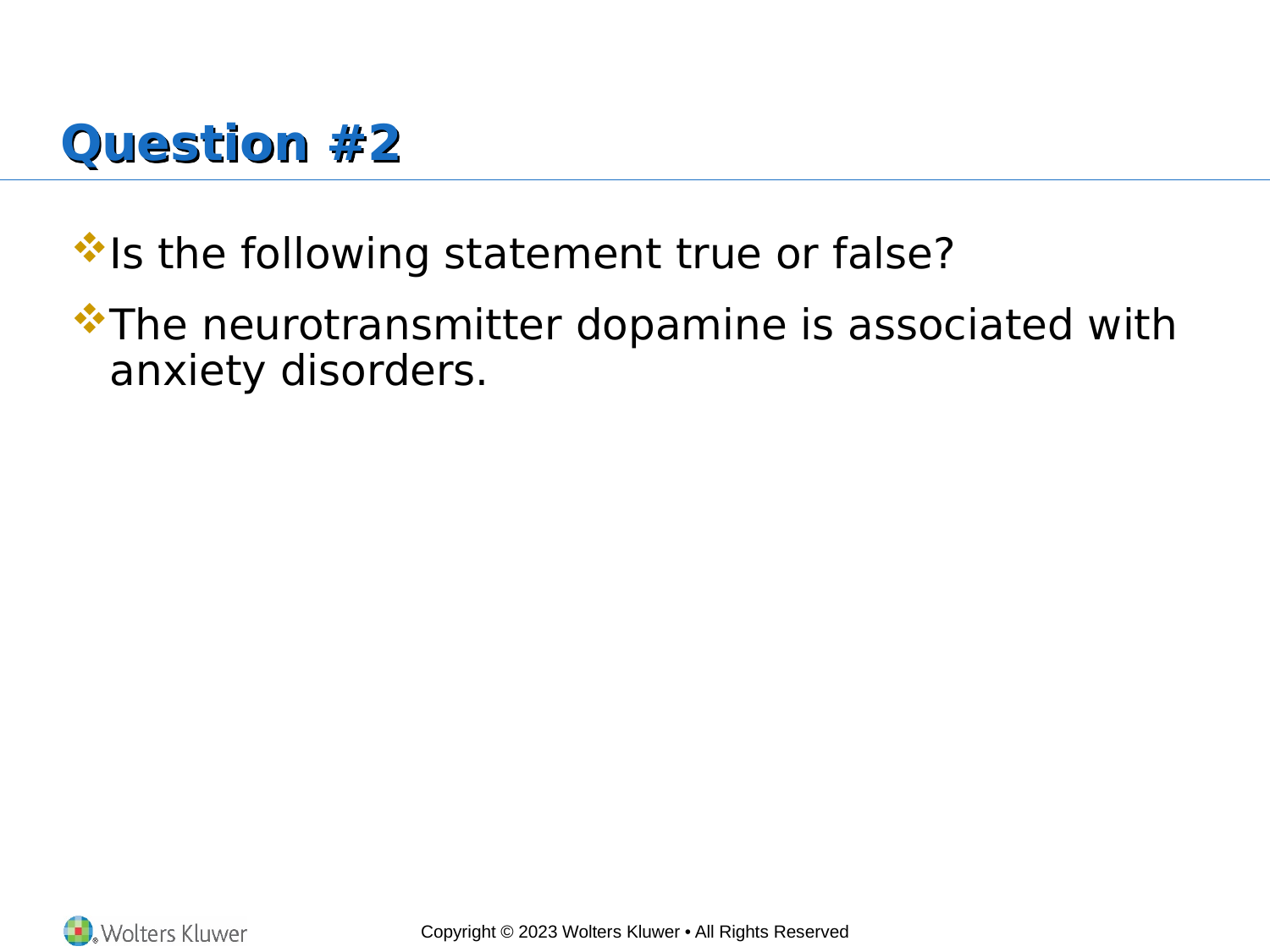

# Question #2
Is the following statement true or false?
The neurotransmitter dopamine is associated with anxiety disorders.